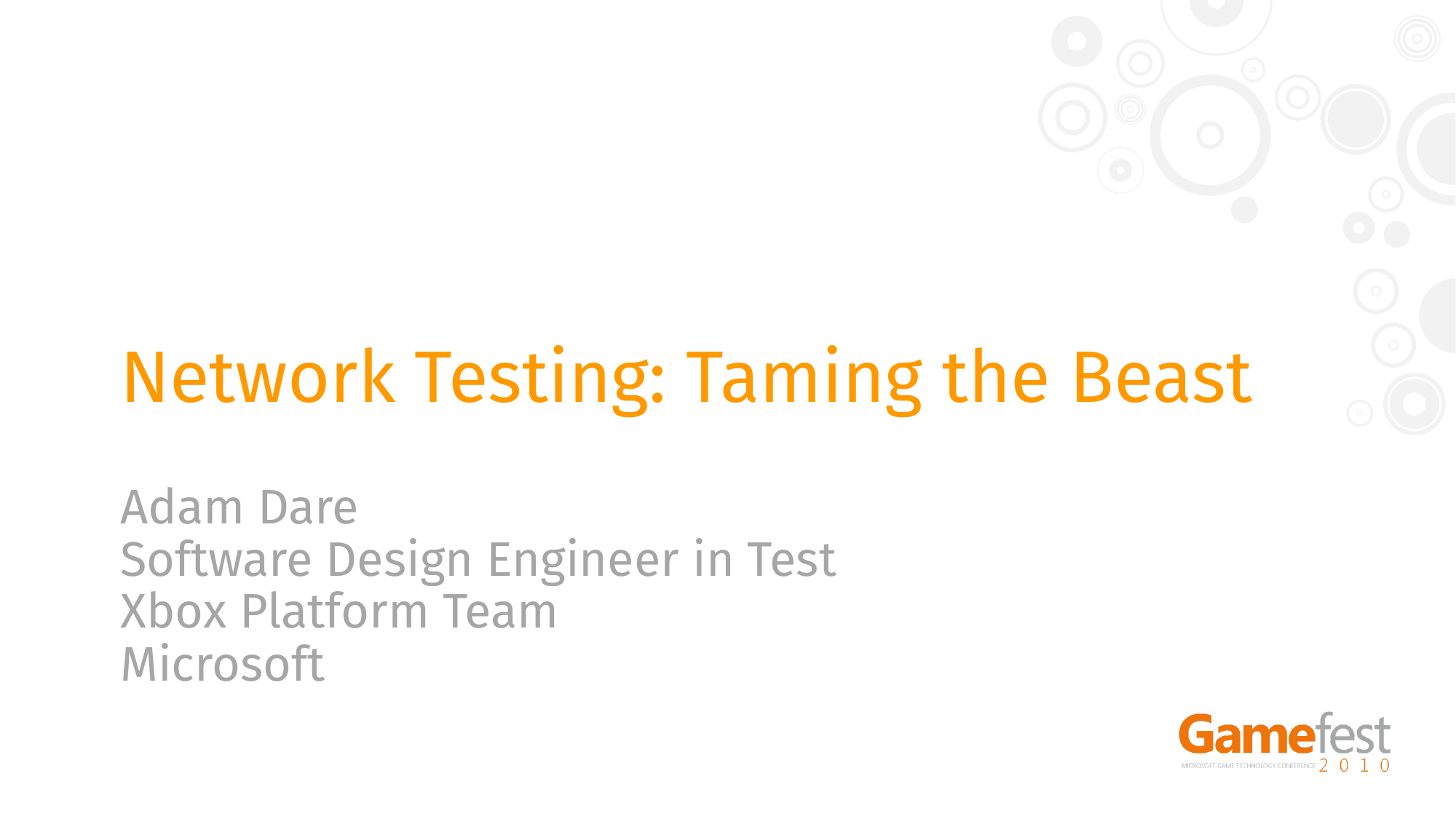

# Network Testing: Taming the Beast
Adam Dare
Software Design Engineer in Test
Xbox Platform Team
Microsoft